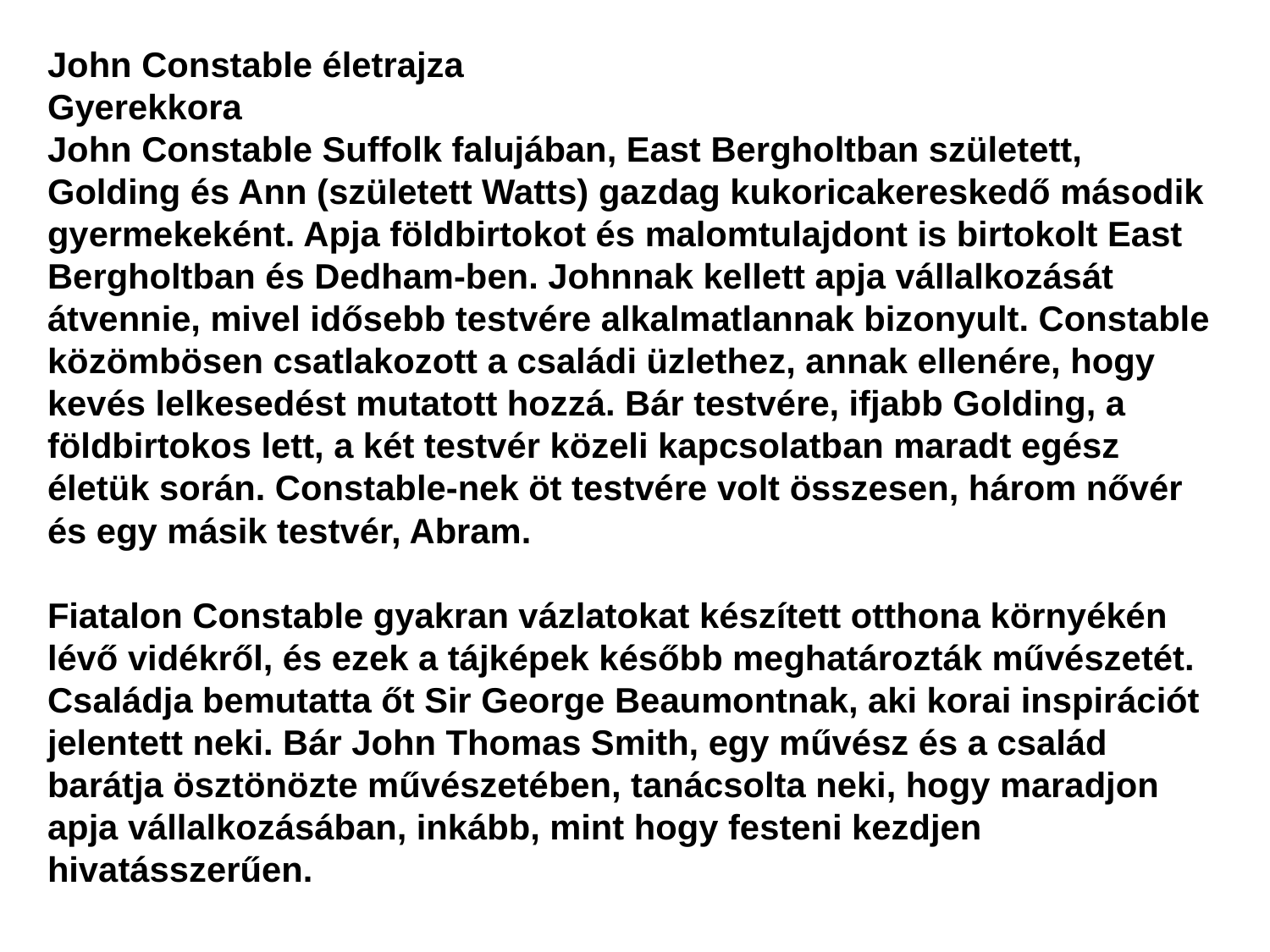

John Constable életrajza
Gyerekkora
John Constable Suffolk falujában, East Bergholtban született, Golding és Ann (született Watts) gazdag kukoricakereskedő második gyermekeként. Apja földbirtokot és malomtulajdont is birtokolt East Bergholtban és Dedham-ben. Johnnak kellett apja vállalkozását átvennie, mivel idősebb testvére alkalmatlannak bizonyult. Constable közömbösen csatlakozott a családi üzlethez, annak ellenére, hogy kevés lelkesedést mutatott hozzá. Bár testvére, ifjabb Golding, a földbirtokos lett, a két testvér közeli kapcsolatban maradt egész életük során. Constable-nek öt testvére volt összesen, három nővér és egy másik testvér, Abram.

Fiatalon Constable gyakran vázlatokat készített otthona környékén lévő vidékről, és ezek a tájképek később meghatározták művészetét. Családja bemutatta őt Sir George Beaumontnak, aki korai inspirációt jelentett neki. Bár John Thomas Smith, egy művész és a család barátja ösztönözte művészetében, tanácsolta neki, hogy maradjon apja vállalkozásában, inkább, mint hogy festeni kezdjen hivatásszerűen.